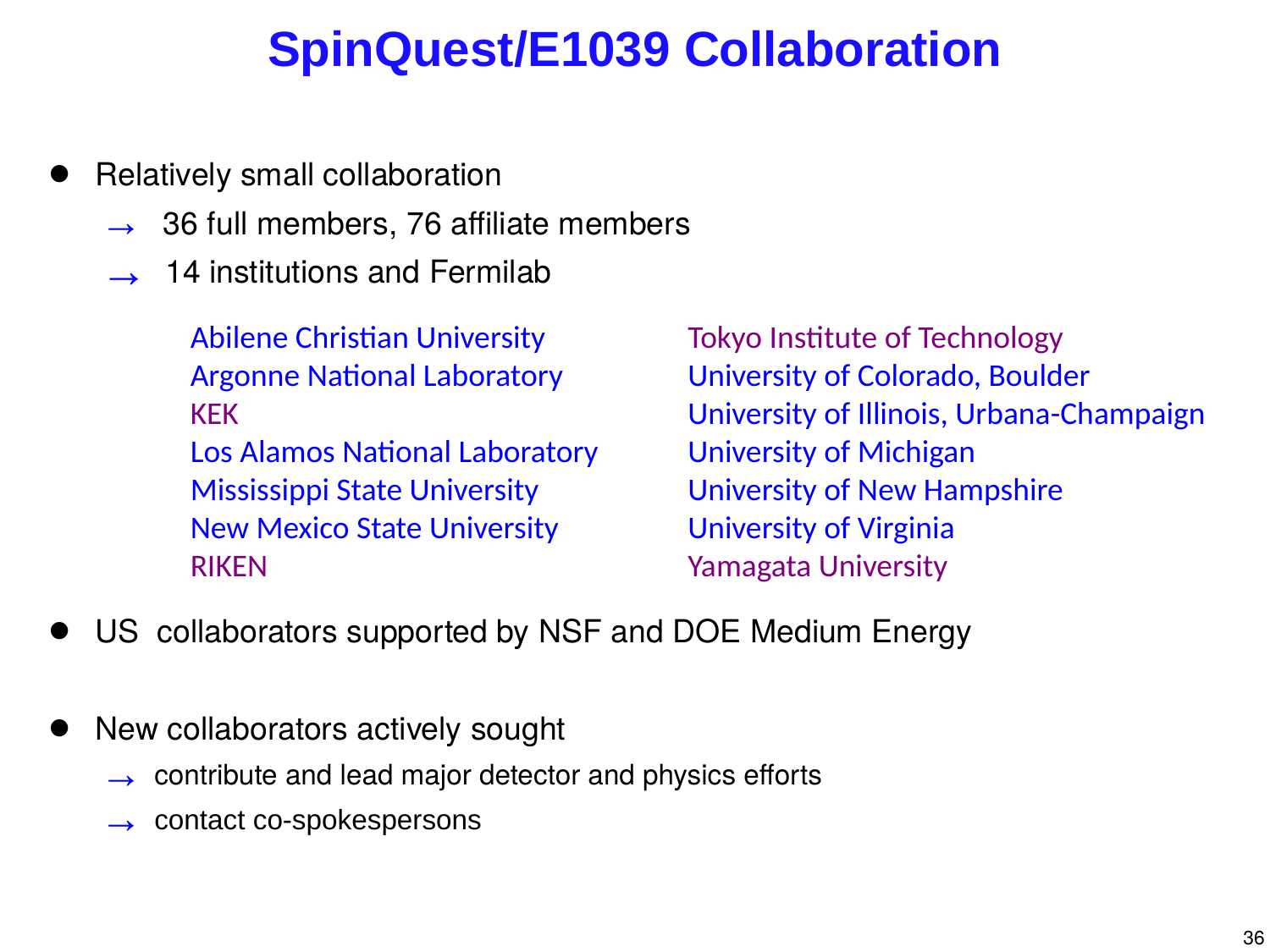

SpinQuest/E1039 Collaboration
Relatively small collaboration
  36 full members, 76 affiliate members
  14 institutions and Fermilab

US  collaborators supported by NSF and DOE Medium Energy

New collaborators actively sought
 contribute and lead major detector and physics efforts
 contact co-spokespersons
Abilene Christian University
Argonne National Laboratory
KEK
Los Alamos National Laboratory
Mississippi State University
New Mexico State University
RIKEN
Tokyo Institute of Technology
University of Colorado, Boulder
University of Illinois, Urbana-Champaign
University of Michigan
University of New Hampshire
University of Virginia
Yamagata University
36